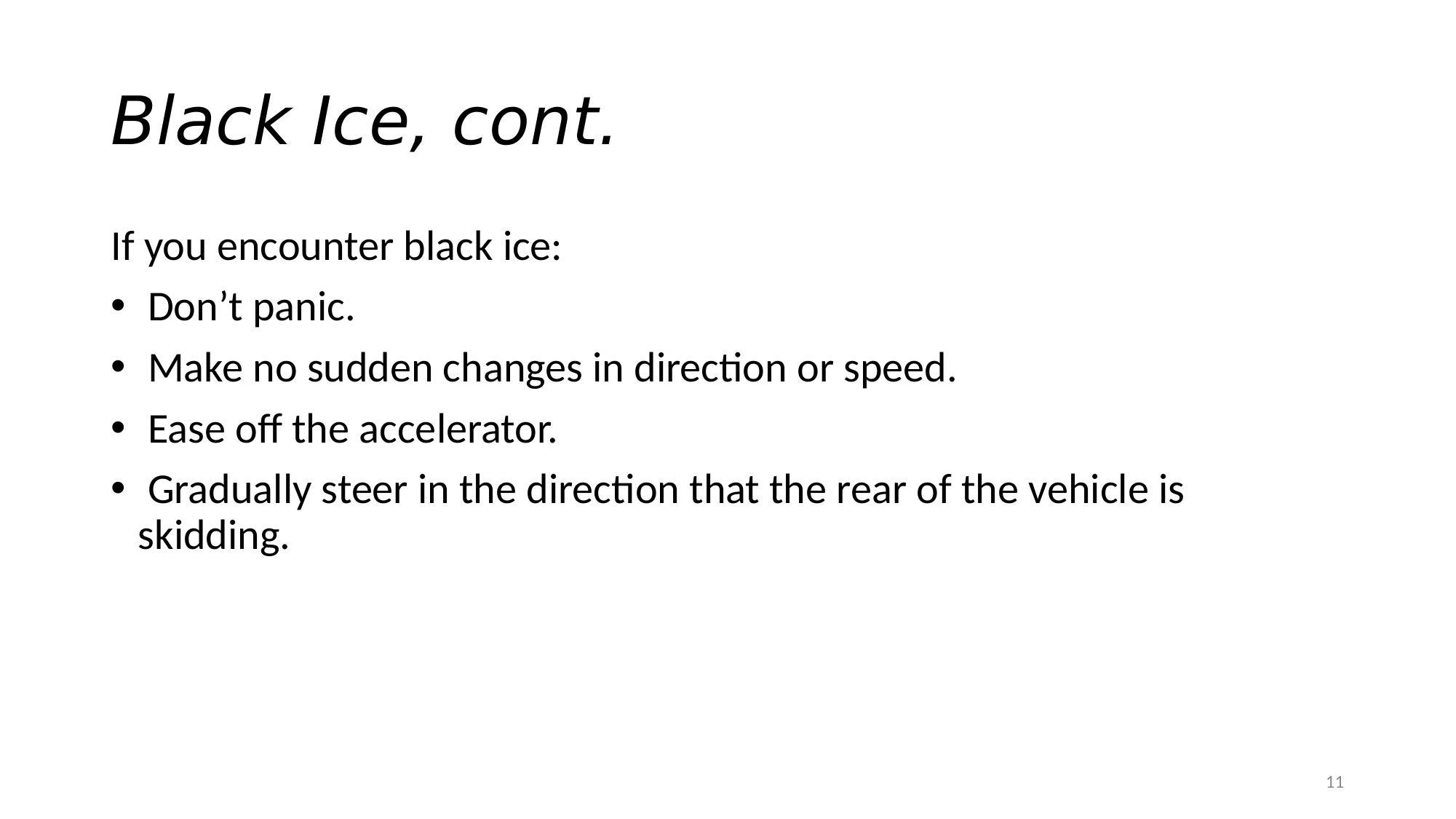

# Black Ice, cont.
If you encounter black ice:
 Don’t panic.
 Make no sudden changes in direction or speed.
 Ease off the accelerator.
 Gradually steer in the direction that the rear of the vehicle is skidding.

11